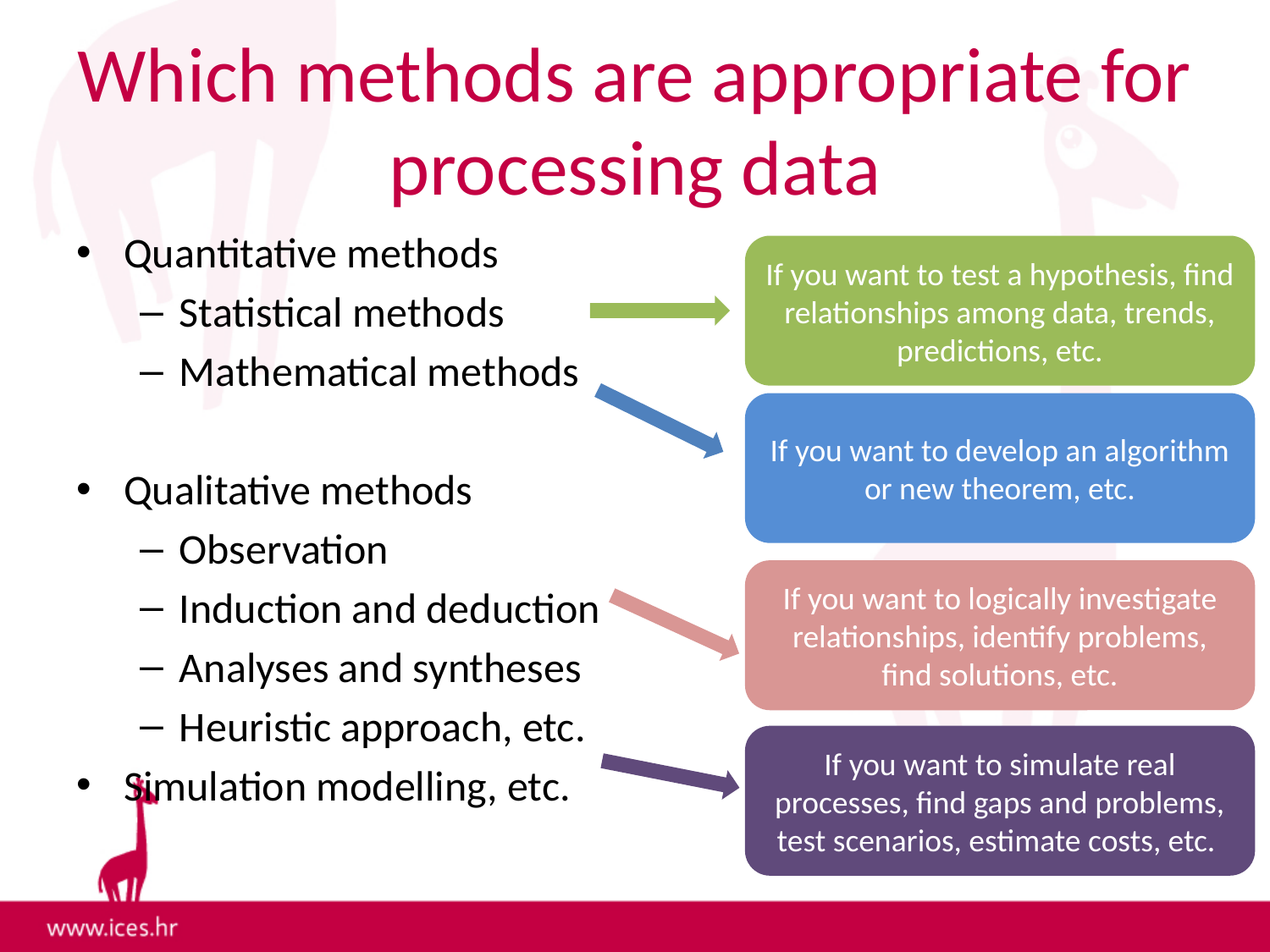

# Which methods are appropriate for processing data
Quantitative methods
Statistical methods
Mathematical methods

Qualitative methods
Observation
Induction and deduction
Analyses and syntheses
Heuristic approach, etc.
Simulation modelling, etc.

If you want to test a hypothesis, find relationships among data, trends, predictions, etc.

If you want to develop an algorithm or new theorem, etc.

If you want to logically investigate relationships, identify problems, find solutions, etc.

If you want to simulate real processes, find gaps and problems, test scenarios, estimate costs, etc.